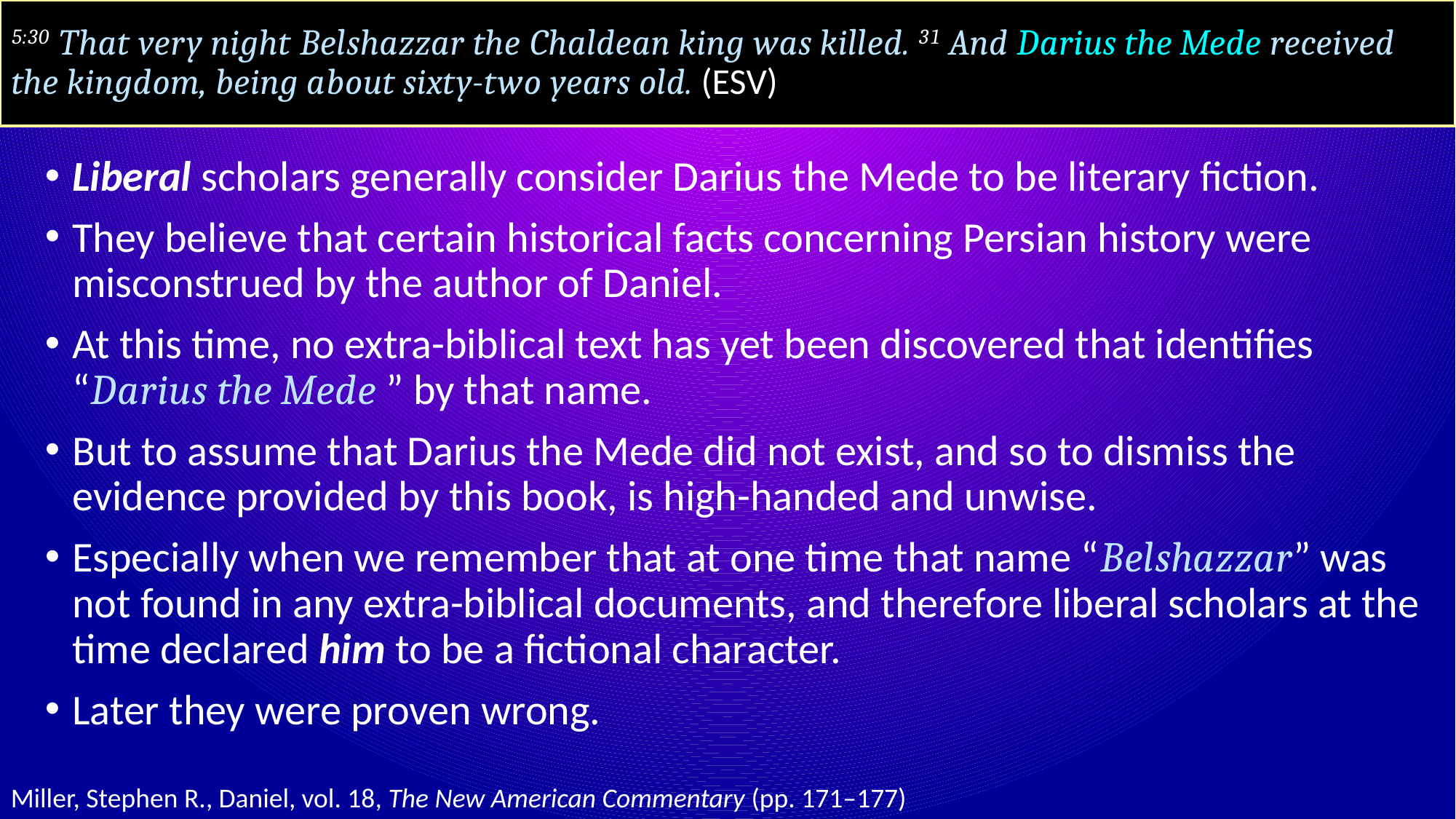

# 5:30 That very night Belshazzar the Chaldean king was killed. 31 And Darius the Mede received the kingdom, being about sixty-two years old. (ESV)
Liberal scholars generally consider Darius the Mede to be literary fiction.
They believe that certain historical facts concerning Persian history were misconstrued by the author of Daniel.
At this time, no extra-biblical text has yet been discovered that identifies “Darius the Mede ” by that name.
But to assume that Darius the Mede did not exist, and so to dismiss the evidence provided by this book, is high-handed and unwise.
Especially when we remember that at one time that name “Belshazzar” was not found in any extra-biblical documents, and therefore liberal scholars at the time declared him to be a fictional character.
Later they were proven wrong.
Miller, Stephen R., Daniel, vol. 18, The New American Commentary (pp. 171–177)